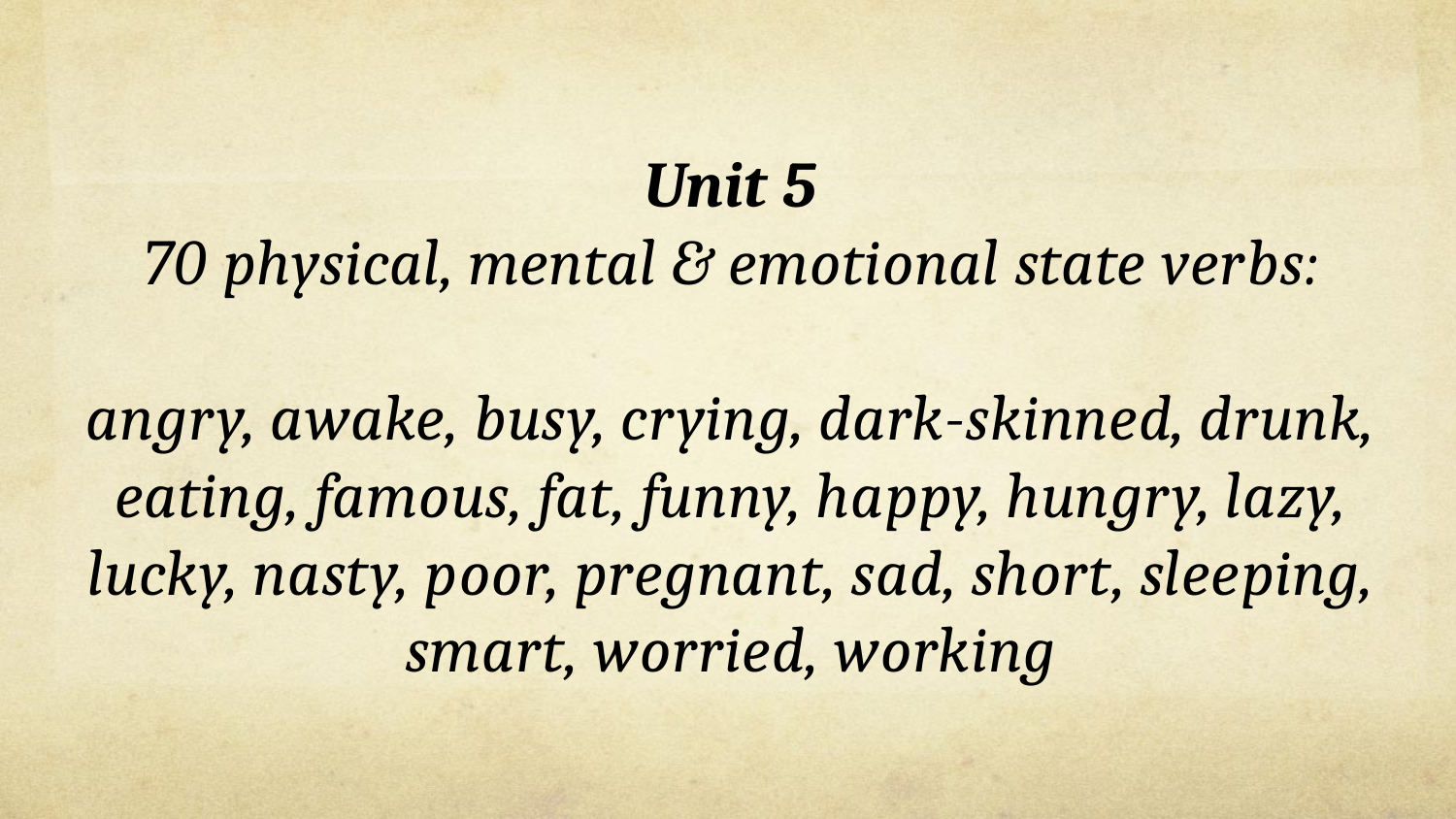

Unit 5
70 physical, mental & emotional state verbs:

angry, awake, busy, crying, dark-skinned, drunk, eating, famous, fat, funny, happy, hungry, lazy, lucky, nasty, poor, pregnant, sad, short, sleeping, smart, worried, working